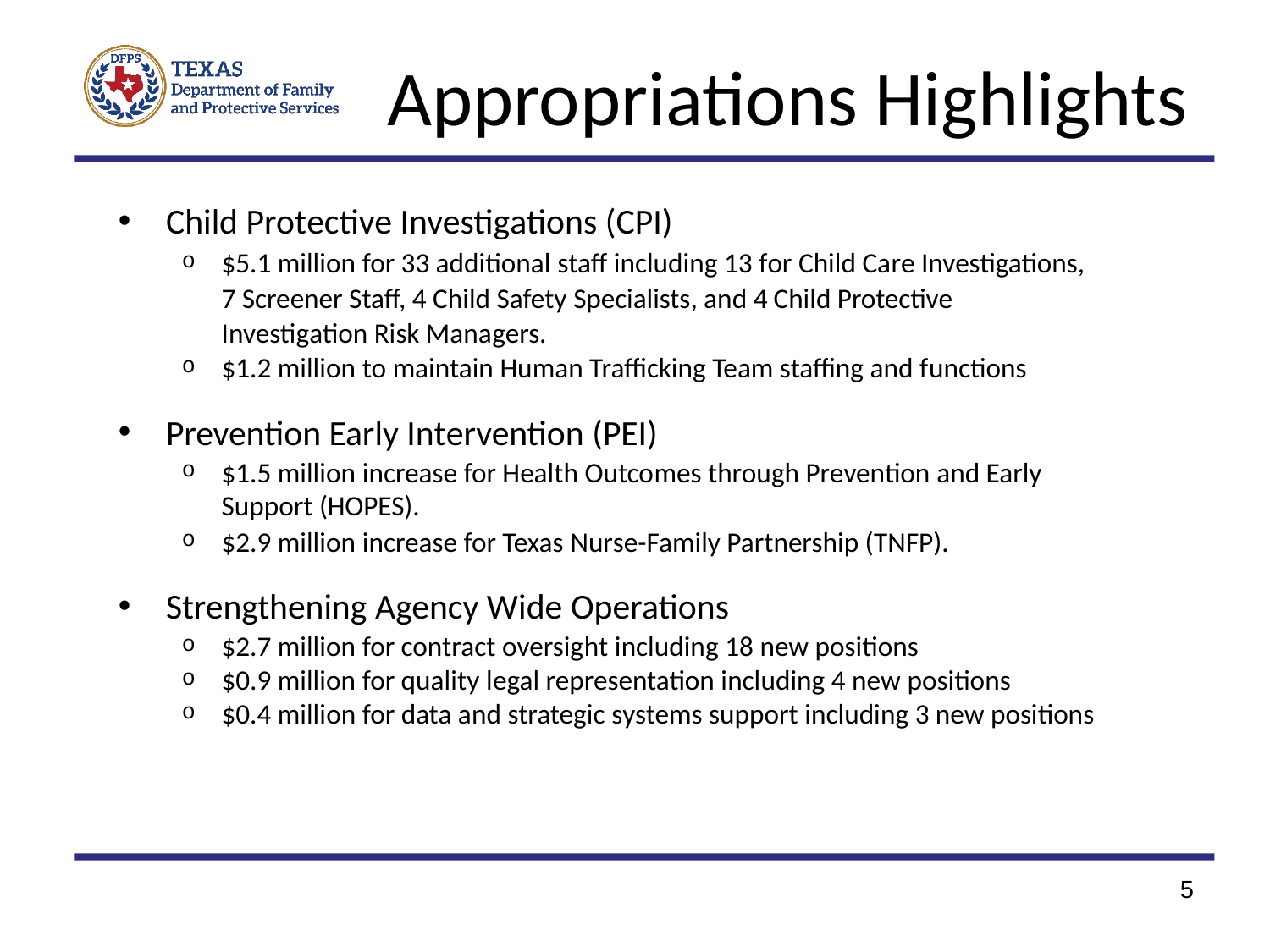

Appropriations Highlights
Child Protective Investigations (CPI)
$5.1 million for 33 additional staff including 13 for Child Care Investigations, 7 Screener Staff, 4 Child Safety Specialists, and 4 Child Protective Investigation Risk Managers.
$1.2 million to maintain Human Trafficking Team staffing and functions

Prevention Early Intervention (PEI)
$1.5 million increase for Health Outcomes through Prevention and Early Support (HOPES).
$2.9 million increase for Texas Nurse-Family Partnership (TNFP).

Strengthening Agency Wide Operations
$2.7 million for contract oversight including 18 new positions
$0.9 million for quality legal representation including 4 new positions
$0.4 million for data and strategic systems support including 3 new positions
5